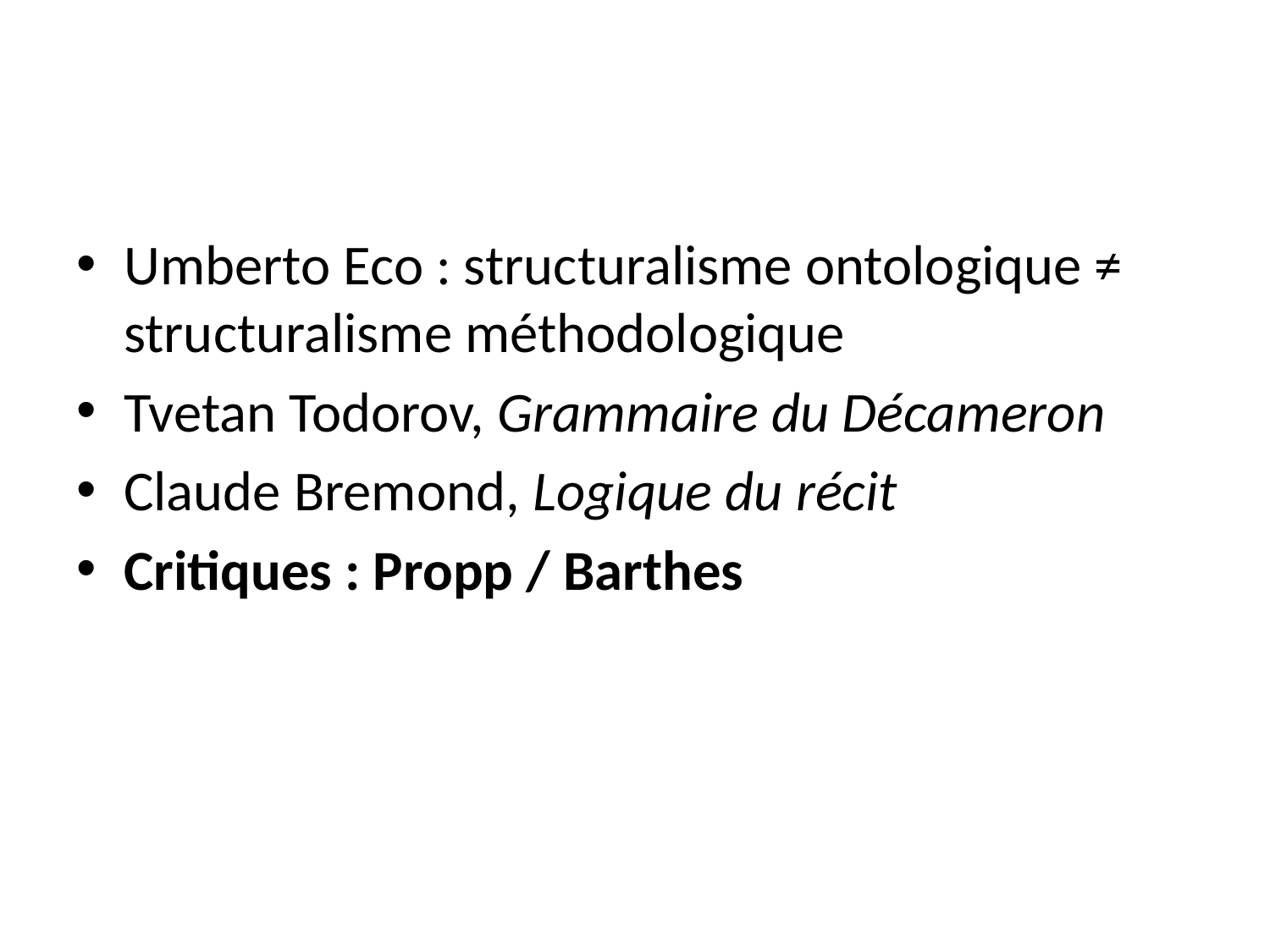

#
Umberto Eco : structuralisme ontologique ≠ structuralisme méthodologique
Tvetan Todorov, Grammaire du Décameron
Claude Bremond, Logique du récit
Critiques : Propp / Barthes